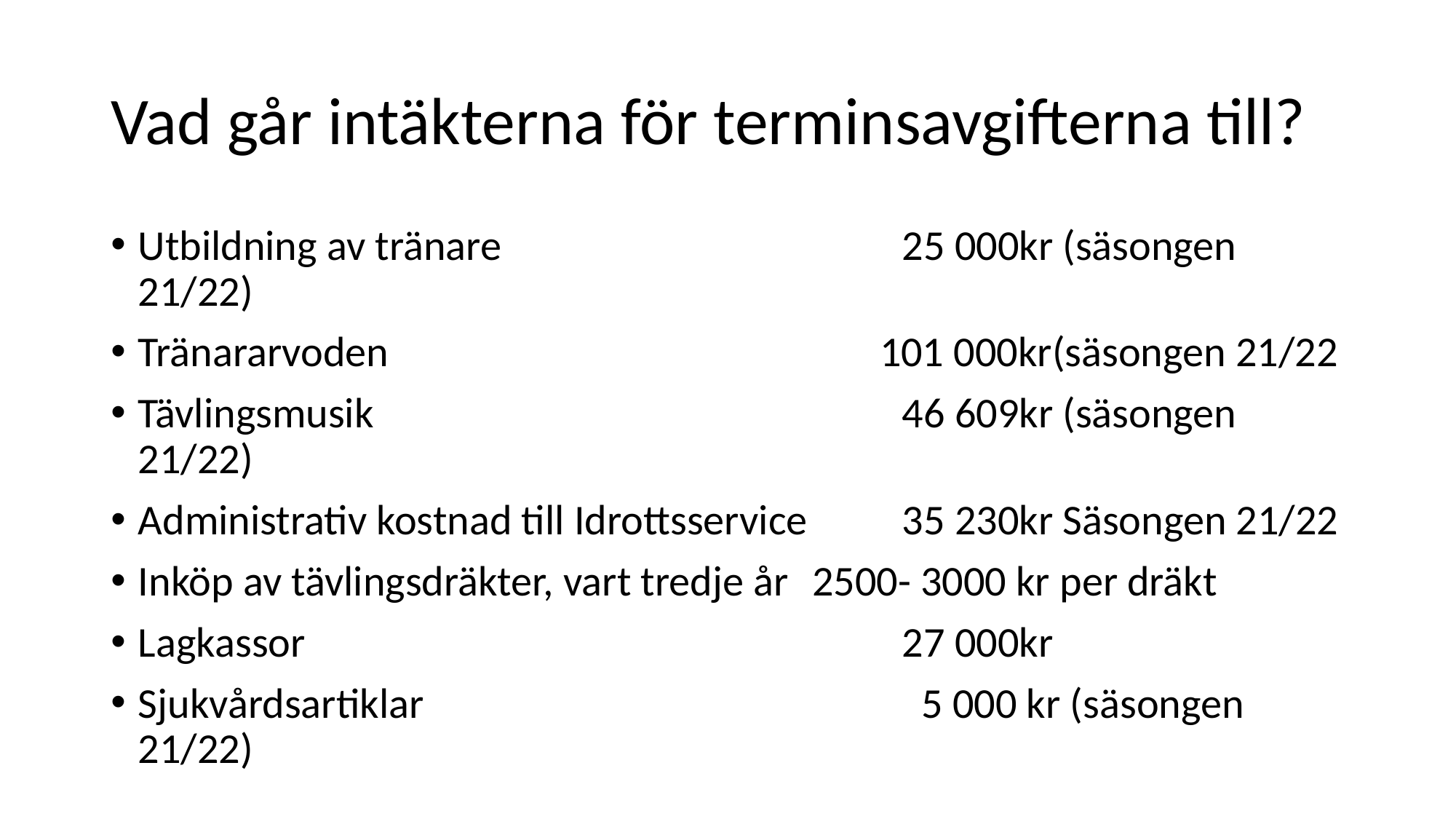

# Vad går intäkterna för terminsavgifterna till?
Utbildning av tränare			 	25 000kr (säsongen 21/22)
Tränararvoden				         101 000kr(säsongen 21/22
Tävlingsmusik					46 609kr (säsongen 21/22)
Administrativ kostnad till Idrottsservice	35 230kr Säsongen 21/22
Inköp av tävlingsdräkter, vart tredje år	  2500- 3000 kr per dräkt
Lagkassor						27 000kr
Sjukvårdsartiklar				 	  5 000 kr (säsongen 21/22)